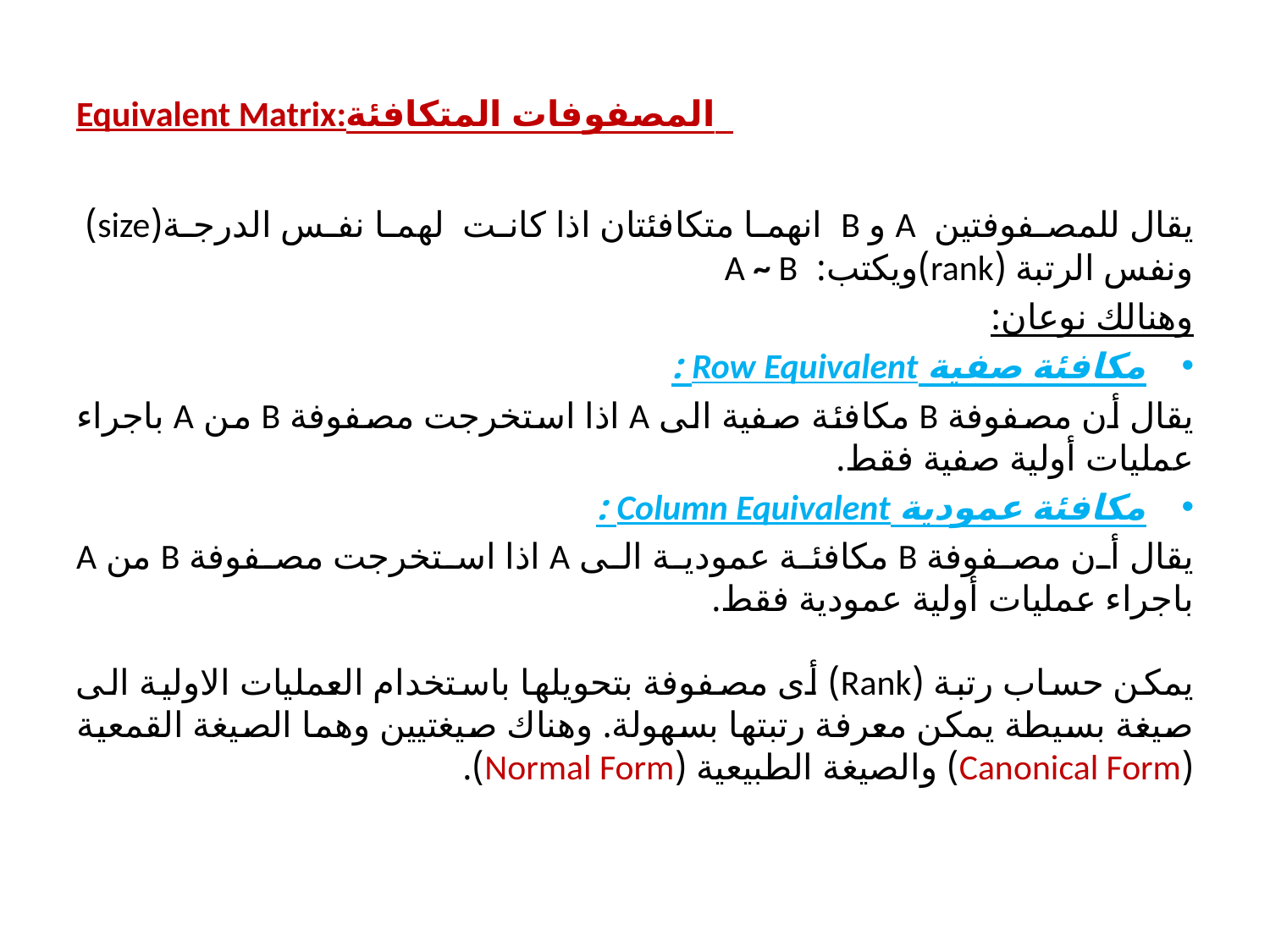

# Equivalent Matrix:المصفوفات المتكافئة
یقال للمصفوفتین  A و B  انهما متكافئتان اذا كانت  لهما نفس الدرجة(size)  ونفس الرتبة (rank)ویكتب:  A ~ B
وهنالك نوعان:
مكافئة صفیة Row Equivalent :
یقال أن مصفوفة B مكافئة صفیة الی A اذا استخرجت مصفوفة B من A باجراء عملیات أولیة صفیة فقط.
مكافئة عمودیة Column Equivalent :
یقال أن مصفوفة B مكافئة عمودیة الی A اذا استخرجت مصفوفة B من A باجراء عملیات أولیة عمودیة فقط.

یمكن حساب رتبة (Rank) أی مصفوفة بتحویلها باستخدام العملیات الاولیة الی صیغة بسیطة یمكن معرفة رتبتها بسهولة. وهناك صیغتیین وهما الصیغة القمعیة (Canonical Form) والصیغة الطبیعیة (Normal Form).